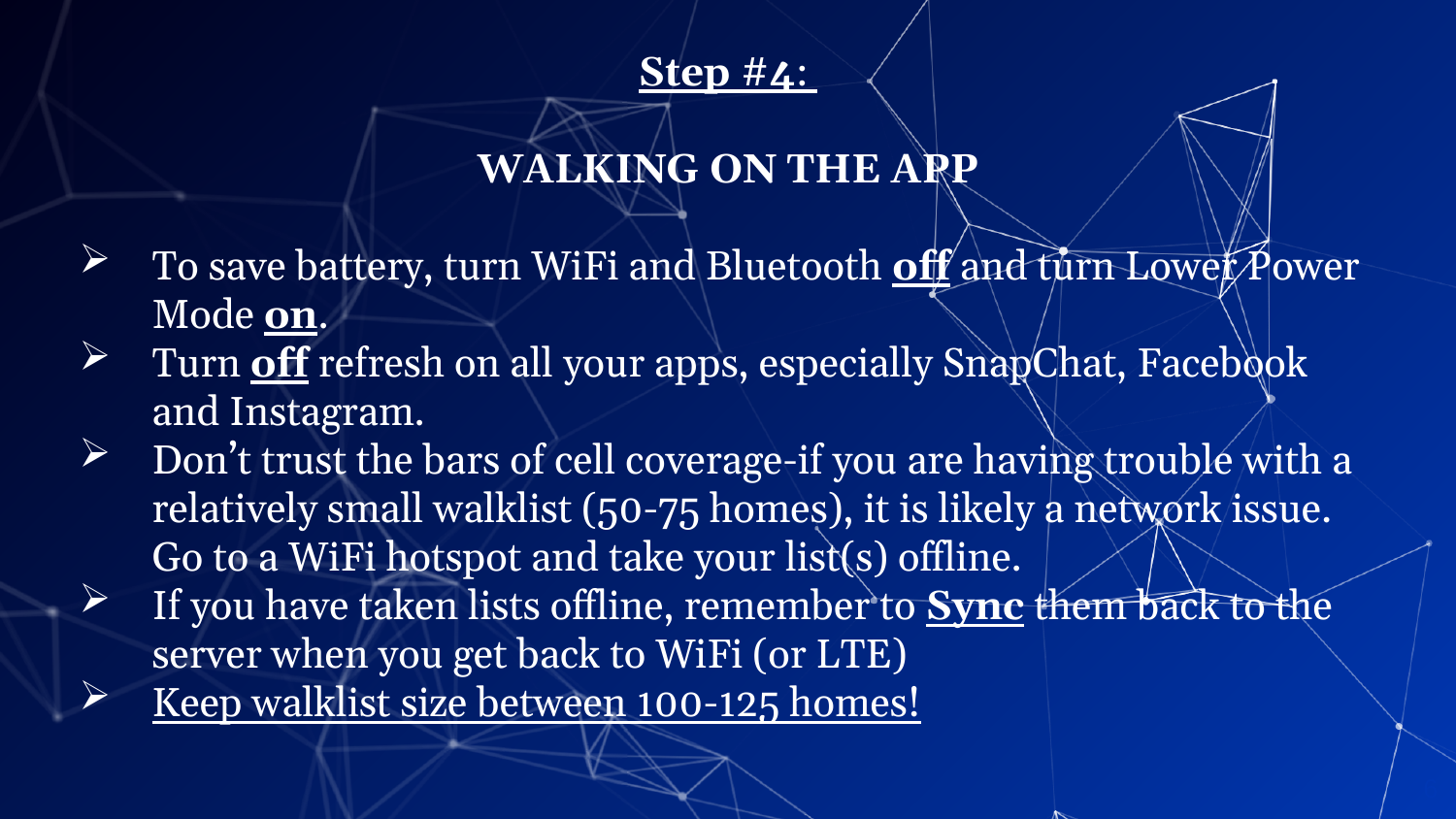

Step #4:

WALKING ON THE APP

To save battery, turn WiFi and Bluetooth off and turn Lower Power Mode on.
Turn off refresh on all your apps, especially SnapChat, Facebook and Instagram.
Don’t trust the bars of cell coverage-if you are having trouble with a relatively small walklist (50-75 homes), it is likely a network issue. Go to a WiFi hotspot and take your list(s) offline.
If you have taken lists offline, remember to Sync them back to the server when you get back to WiFi (or LTE)
Keep walklist size between 100-125 homes!

6